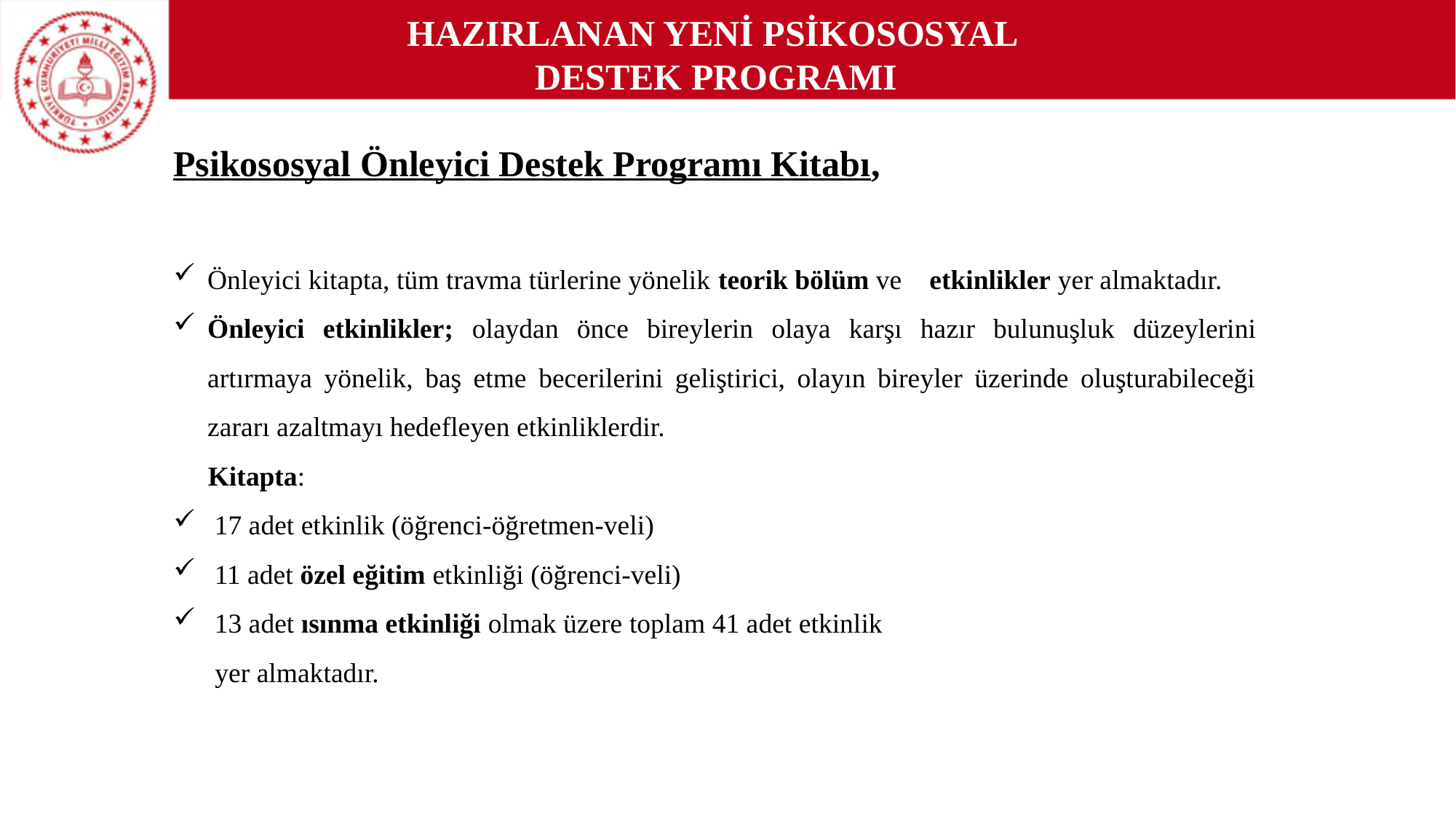

HAZIRLANAN YENİ PSİKOSOSYAL
DESTEK PROGRAMI
Psikososyal Önleyici Destek Programı Kitabı,

Önleyici kitapta, tüm travma türlerine yönelik teorik bölüm ve    etkinlikler yer almaktadır.
Önleyici etkinlikler; olaydan önce bireylerin olaya karşı hazır bulunuşluk düzeylerini artırmaya yönelik, baş etme becerilerini geliştirici, olayın bireyler üzerinde oluşturabileceği zararı azaltmayı hedefleyen etkinliklerdir.
     Kitapta:
 17 adet etkinlik (öğrenci-öğretmen-veli)
 11 adet özel eğitim etkinliği (öğrenci-veli)
 13 adet ısınma etkinliği olmak üzere toplam 41 adet etkinlik
      yer almaktadır.